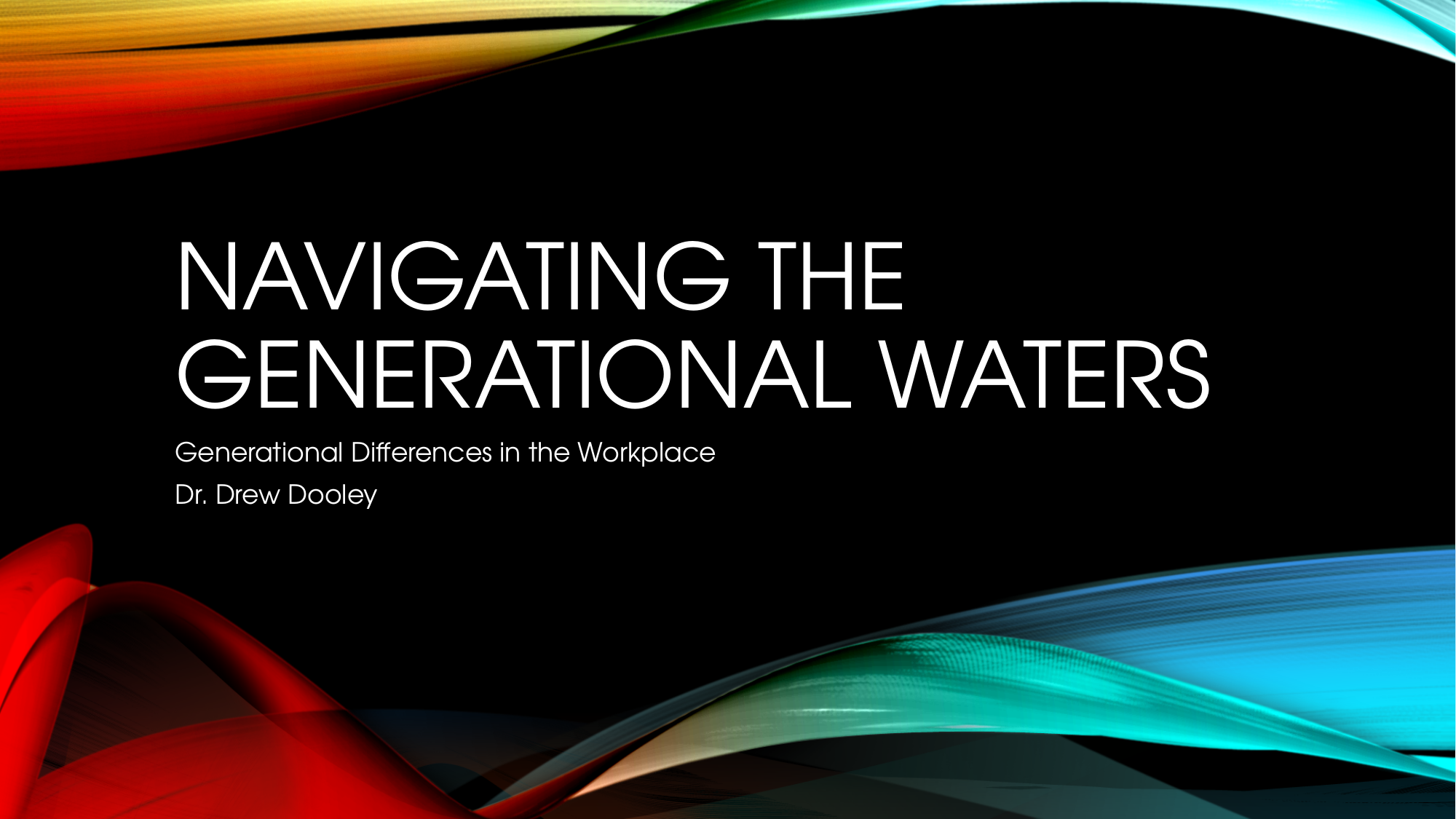

# Navigating the generational waters
Generational Differences in the Workplace
Dr. Drew Dooley